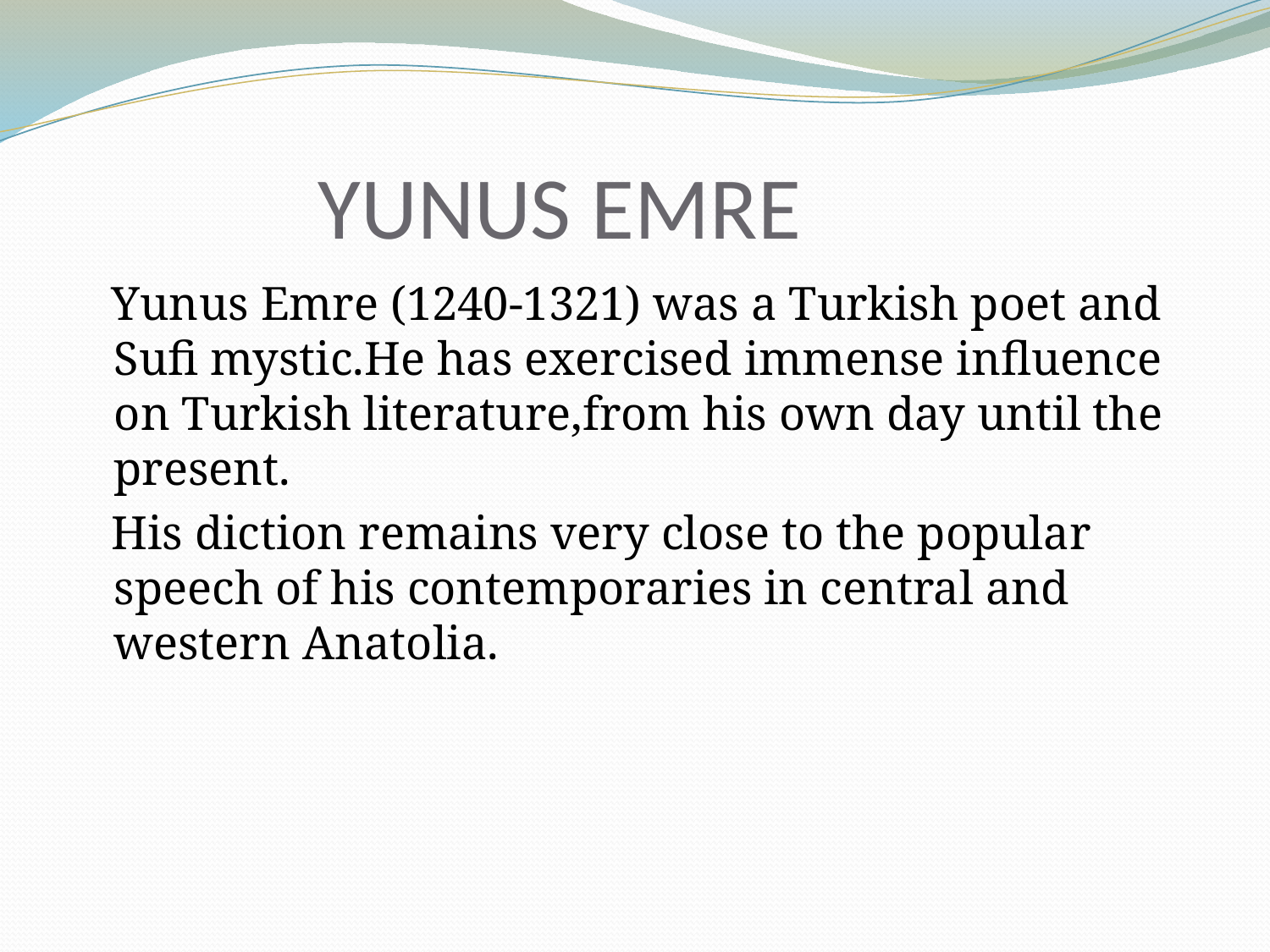

# YUNUS EMRE
   Yunus Emre (1240-1321) was a Turkish poet and Sufi mystic.He has exercised immense influence on Turkish literature,from his own day until the present.
   His diction remains very close to the popular speech of his contemporaries in central and western Anatolia.